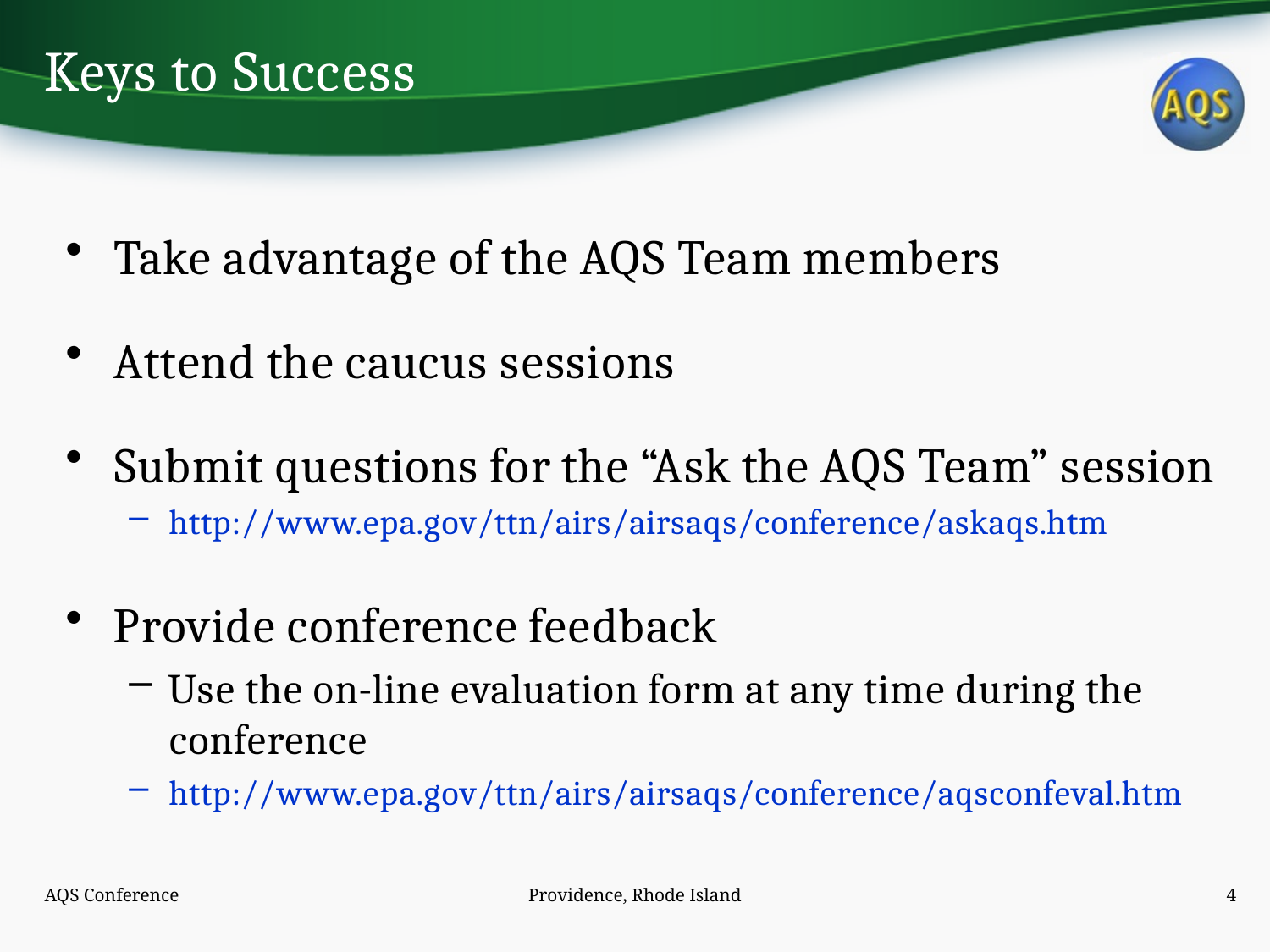

# Keys to Success

Take advantage of the AQS Team members

Attend the caucus sessions

Submit questions for the “Ask the AQS Team” session
http://www.epa.gov/ttn/airs/airsaqs/conference/askaqs.htm

Provide conference feedback
Use the on-line evaluation form at any time during the conference
http://www.epa.gov/ttn/airs/airsaqs/conference/aqsconfeval.htm

AQS Conference
Providence, Rhode Island
4